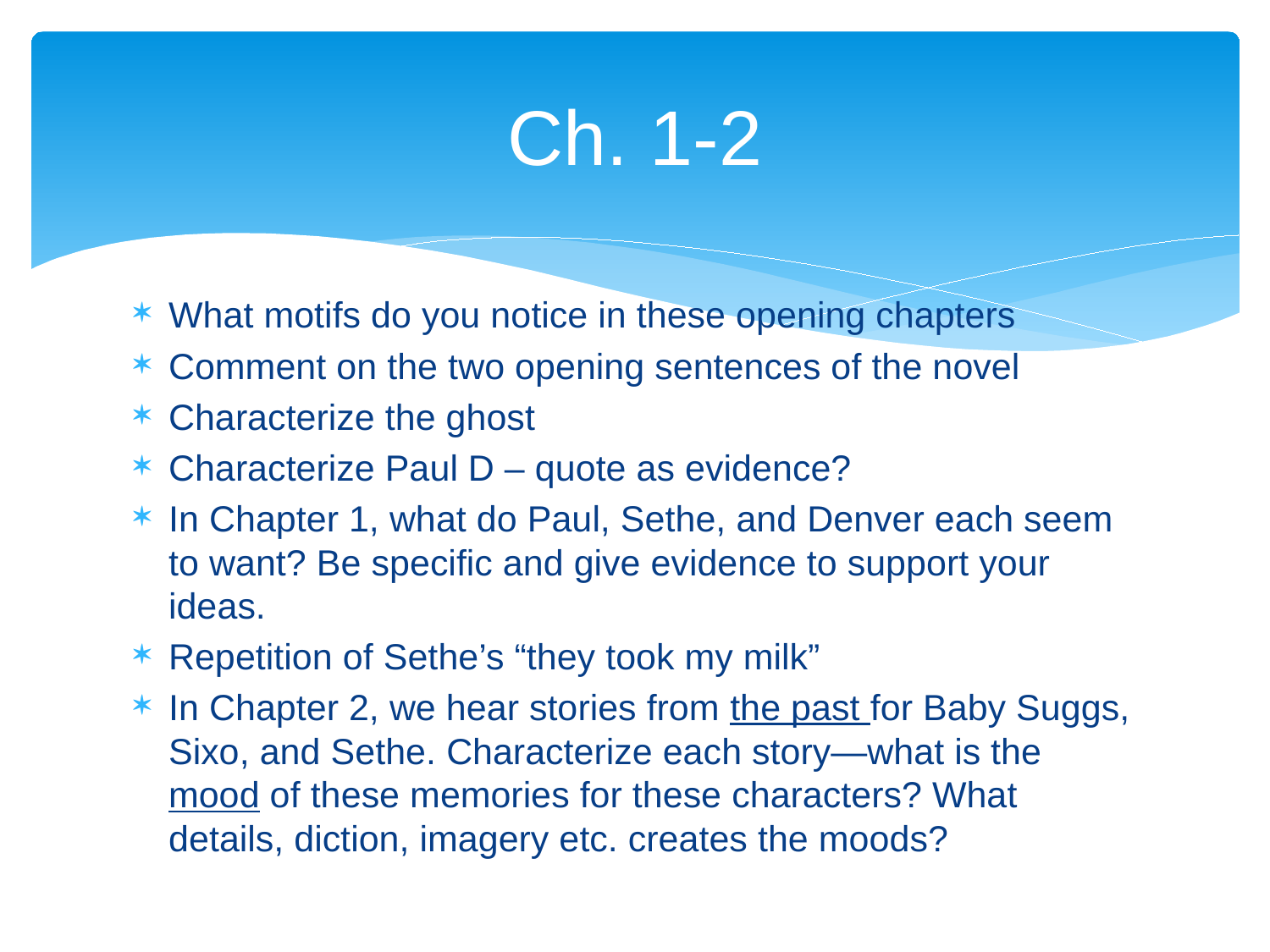

# Ch. 1-2
What motifs do you notice in these opening chapters
Comment on the two opening sentences of the novel
Characterize the ghost
Characterize Paul D – quote as evidence?
In Chapter 1, what do Paul, Sethe, and Denver each seem to want? Be specific and give evidence to support your ideas.
Repetition of Sethe’s “they took my milk”
In Chapter 2, we hear stories from the past for Baby Suggs, Sixo, and Sethe. Characterize each story—what is the mood of these memories for these characters? What details, diction, imagery etc. creates the moods?